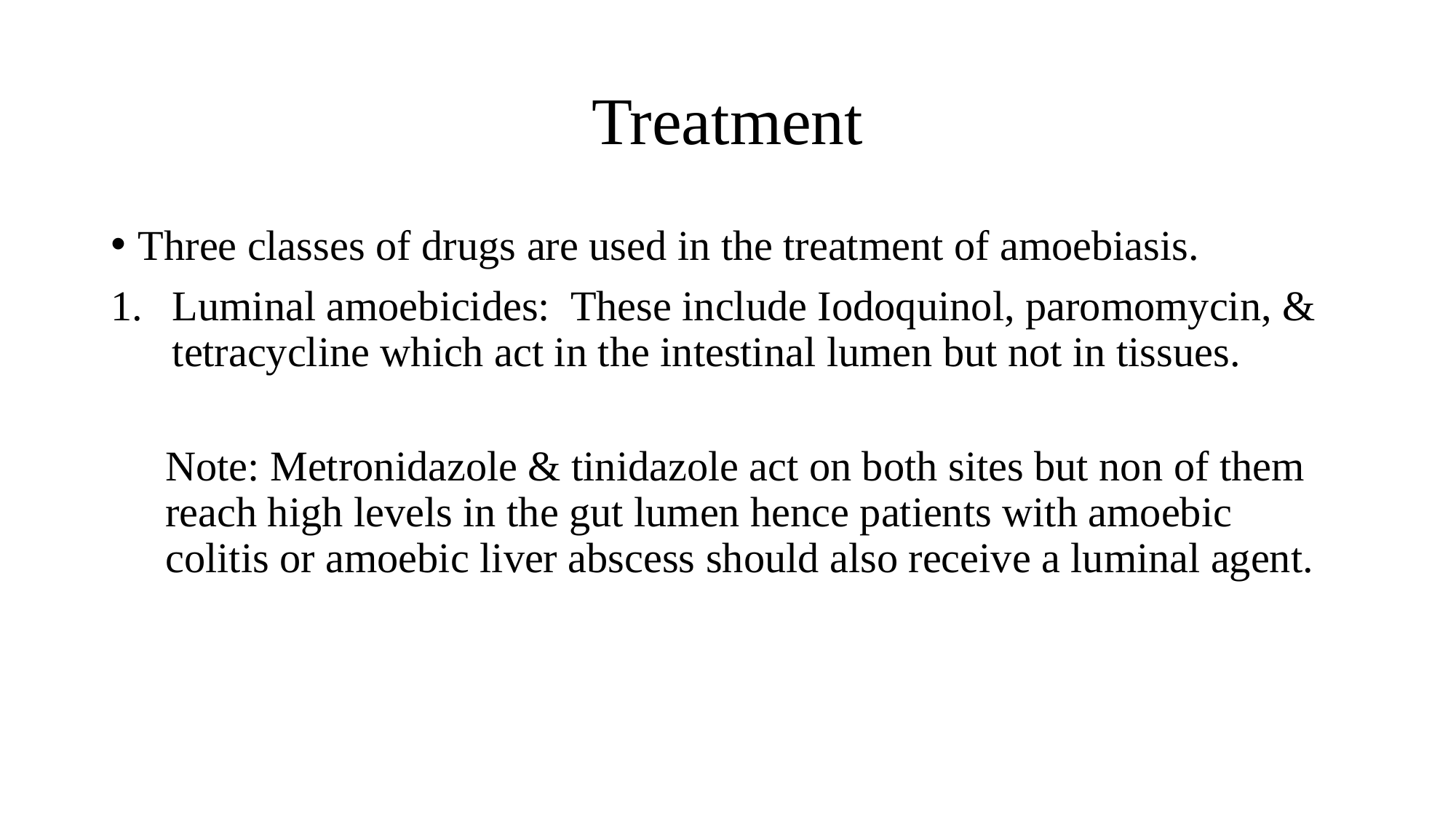

# Treatment
Three classes of drugs are used in the treatment of amoebiasis.
Luminal amoebicides:  These include Iodoquinol, paromomycin, & tetracycline which act in the intestinal lumen but not in tissues.

Note: Metronidazole & tinidazole act on both sites but non of them reach high levels in the gut lumen hence patients with amoebic colitis or amoebic liver abscess should also receive a luminal agent.